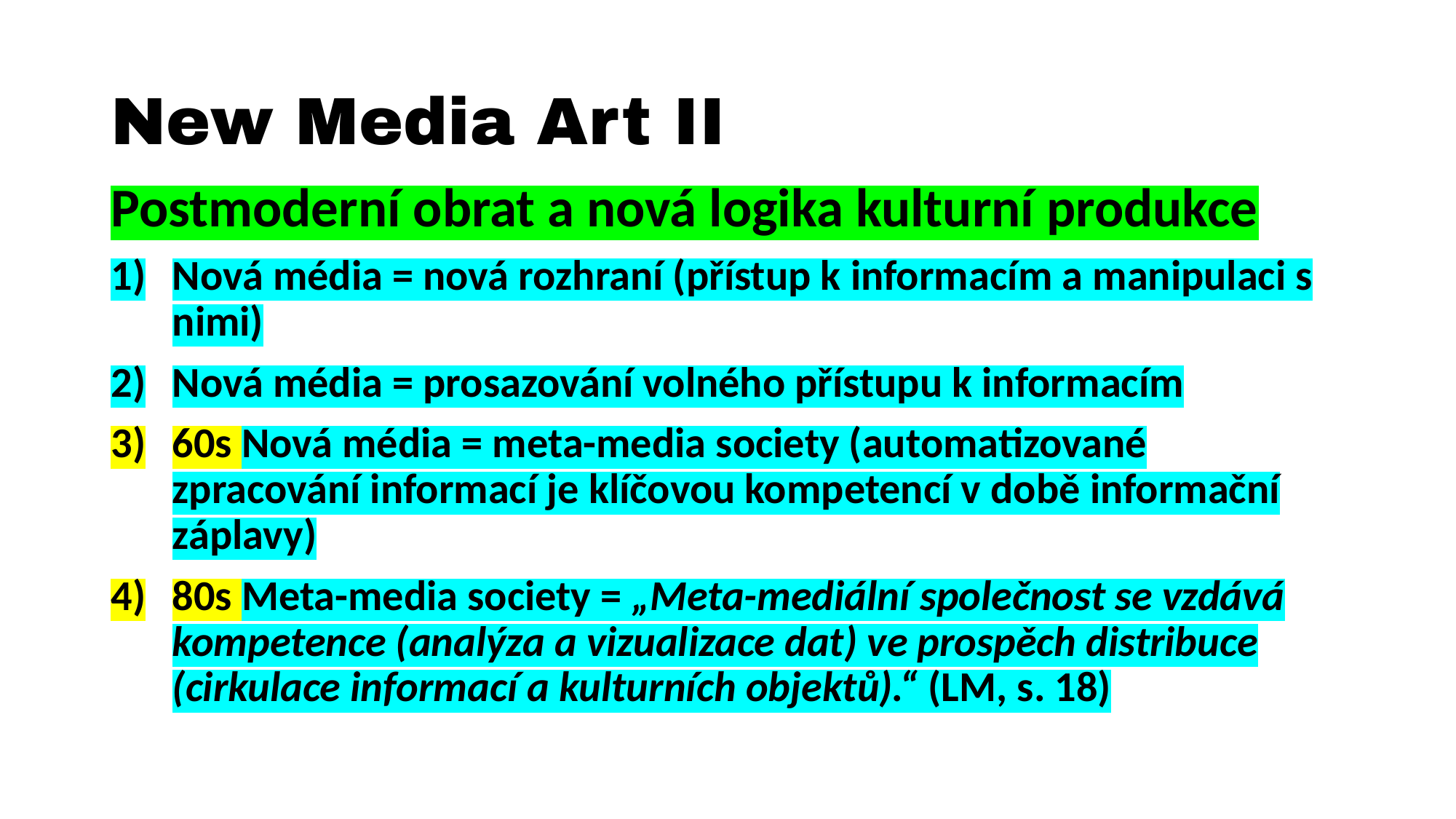

# New Media Art II
Postmoderní obrat a nová logika kulturní produkce
Nová média = nová rozhraní (přístup k informacím a manipulaci s nimi)
Nová média = prosazování volného přístupu k informacím
60s Nová média = meta-media society (automatizované zpracování informací je klíčovou kompetencí v době informační záplavy)
80s Meta-media society = „Meta-mediální společnost se vzdává kompetence (analýza a vizualizace dat) ve prospěch distribuce (cirkulace informací a kulturních objektů).“ (LM, s. 18)